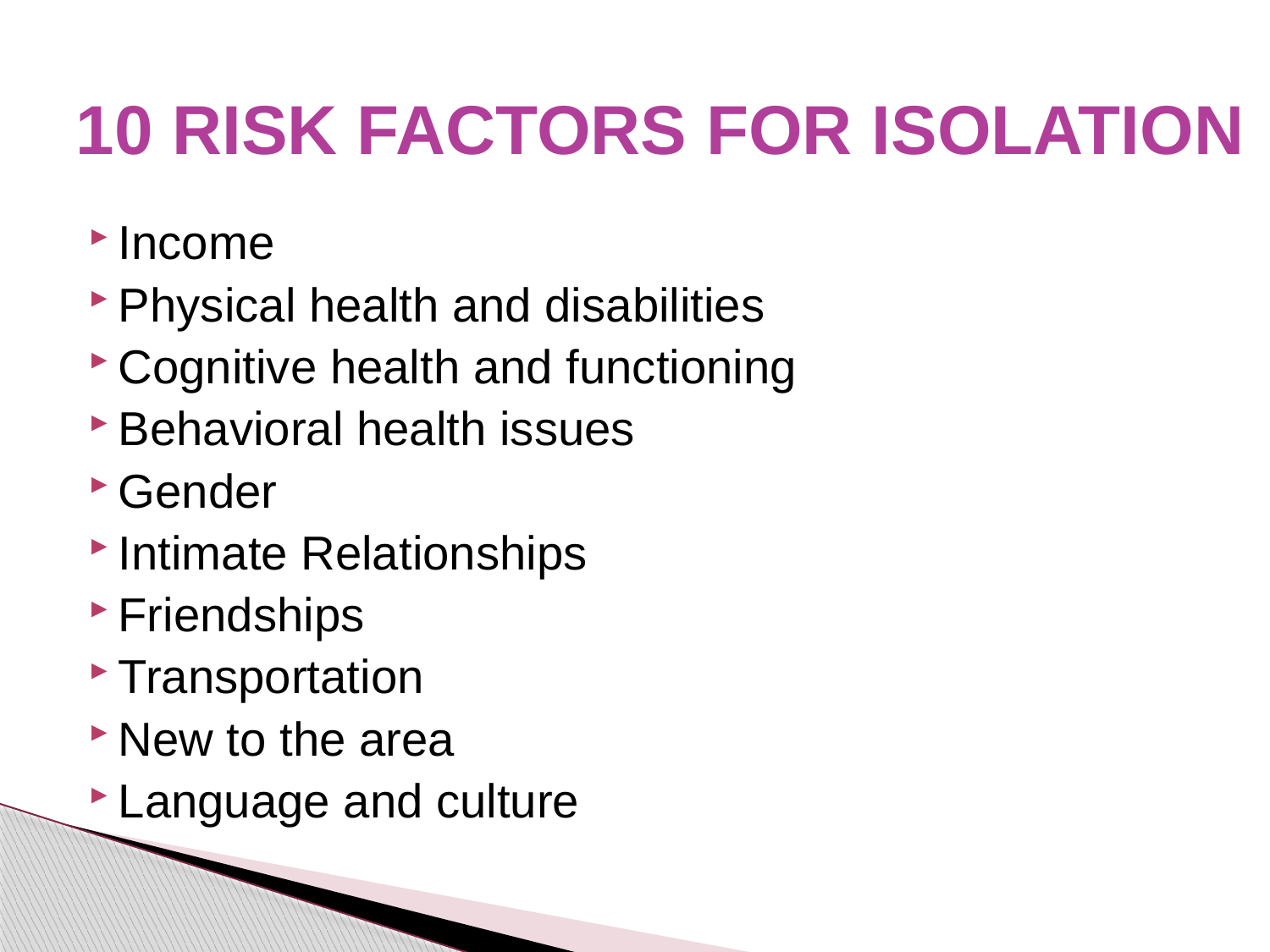

# 10 RISK FACTORS FOR ISOLATION
Income
Physical health and disabilities
Cognitive health and functioning
Behavioral health issues
Gender
Intimate Relationships
Friendships
Transportation
New to the area
Language and culture